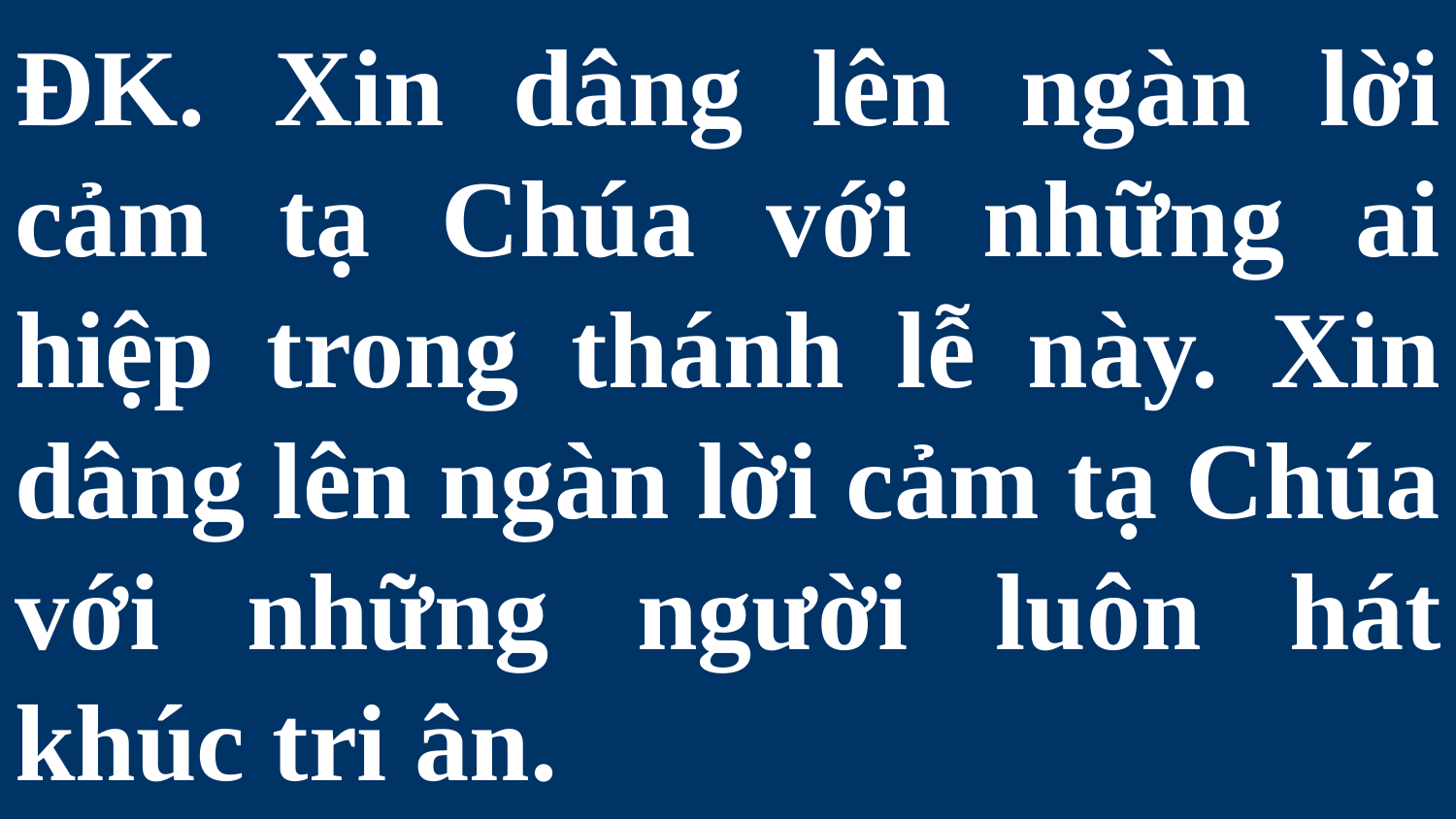

# ĐK. Xin dâng lên ngàn lời cảm tạ Chúa với những ai hiệp trong thánh lễ này. Xin dâng lên ngàn lời cảm tạ Chúa với những người luôn hát khúc tri ân.